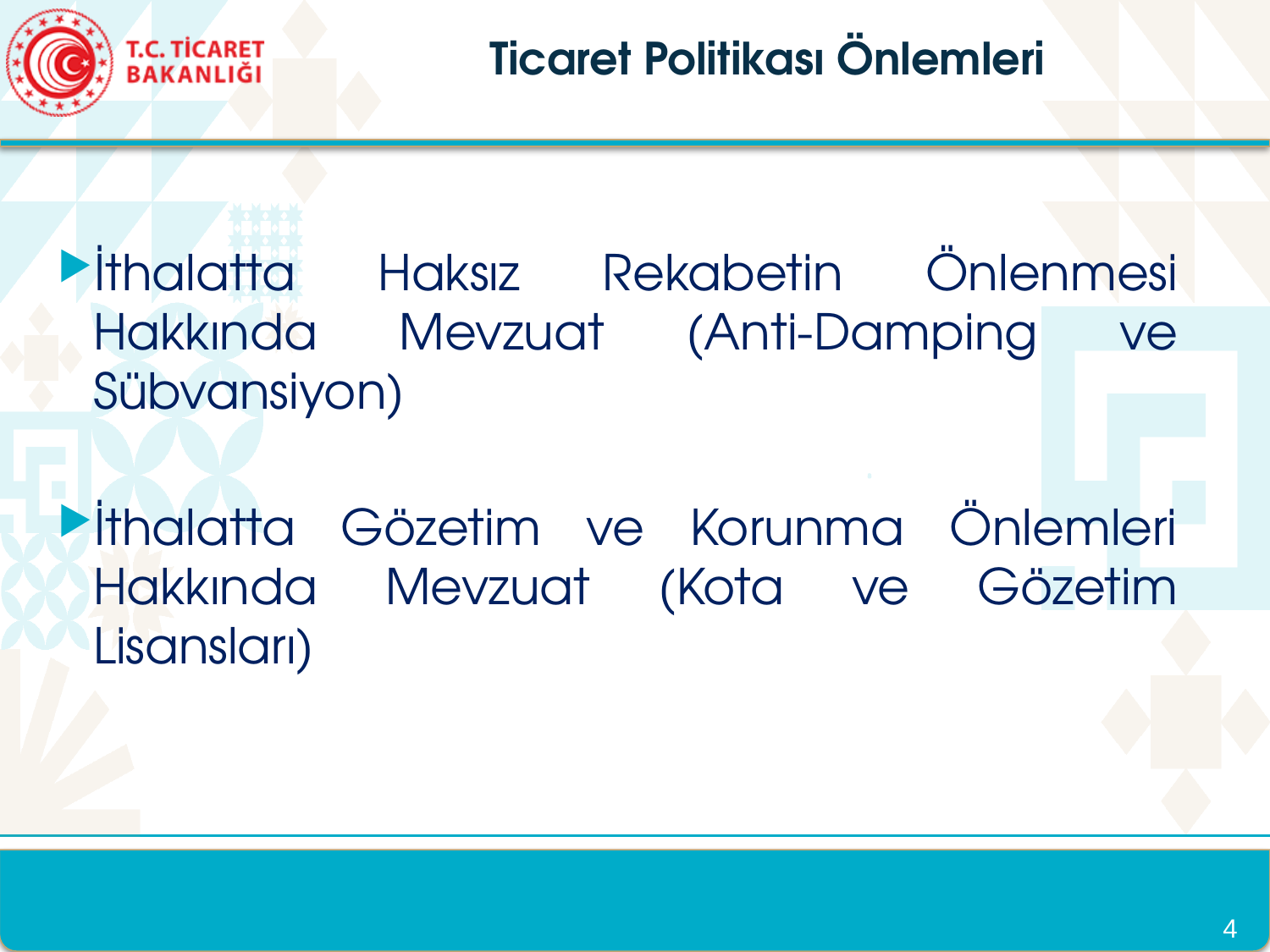

Ticaret Politikası Önlemleri

İthalatta Haksız Rekabetin Önlenmesi Hakkında Mevzuat (Anti-Damping ve Sübvansiyon)

İthalatta Gözetim ve Korunma Önlemleri Hakkında Mevzuat (Kota ve Gözetim Lisansları)
4